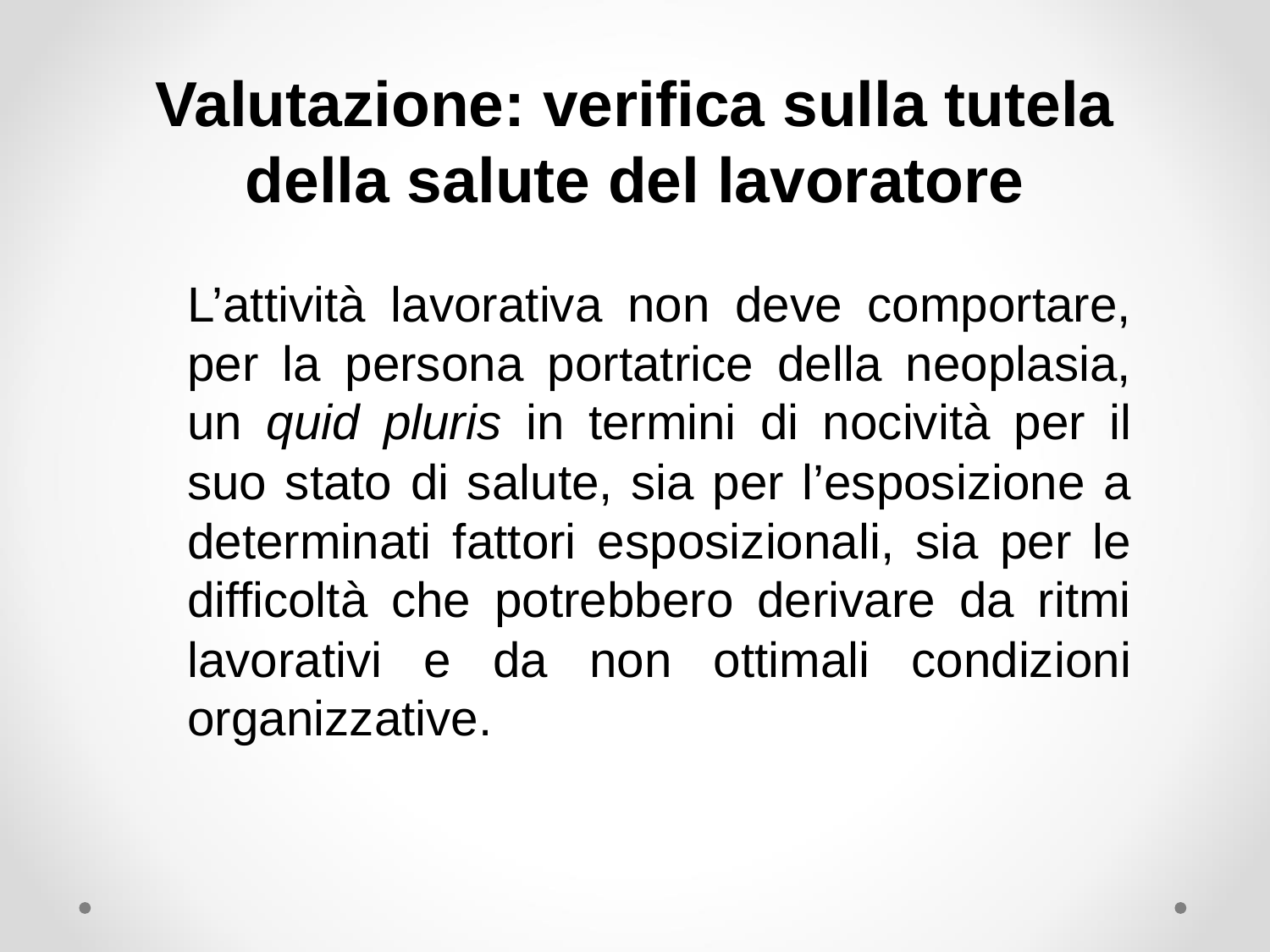

# Valutazione: verifica sulla tutela della salute del lavoratore
L’attività lavorativa non deve comportare, per la persona portatrice della neoplasia, un quid pluris in termini di nocività per il suo stato di salute, sia per l’esposizione a determinati fattori esposizionali, sia per le difficoltà che potrebbero derivare da ritmi lavorativi e da non ottimali condizioni organizzative.